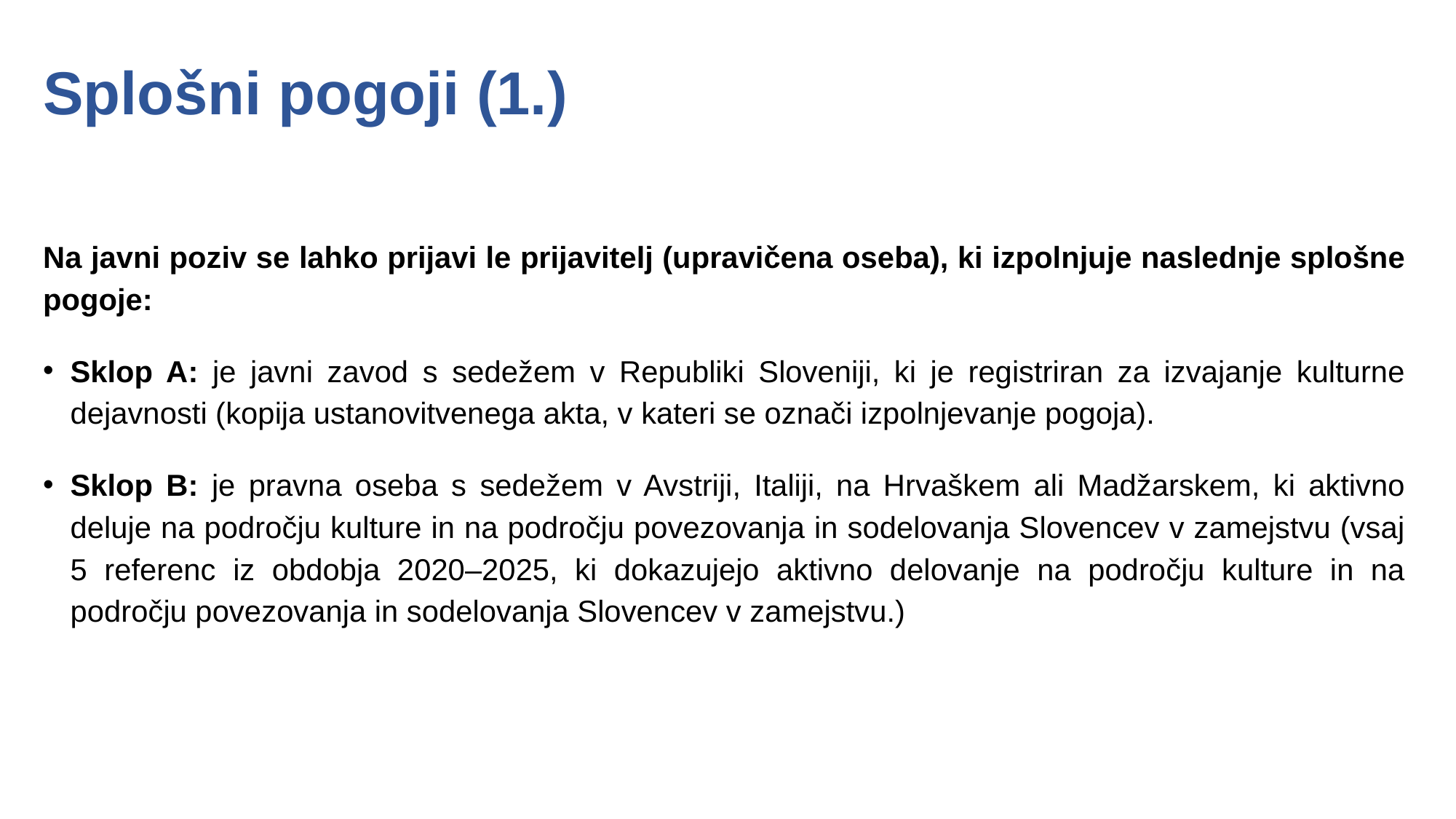

# Splošni pogoji (1.)
Na javni poziv se lahko prijavi le prijavitelj (upravičena oseba), ki izpolnjuje naslednje splošne pogoje:
Sklop A: je javni zavod s sedežem v Republiki Sloveniji, ki je registriran za izvajanje kulturne dejavnosti (kopija ustanovitvenega akta, v kateri se označi izpolnjevanje pogoja).
Sklop B: je pravna oseba s sedežem v Avstriji, Italiji, na Hrvaškem ali Madžarskem, ki aktivno deluje na področju kulture in na področju povezovanja in sodelovanja Slovencev v zamejstvu (vsaj 5 referenc iz obdobja 2020–2025, ki dokazujejo aktivno delovanje na področju kulture in na področju povezovanja in sodelovanja Slovencev v zamejstvu.)